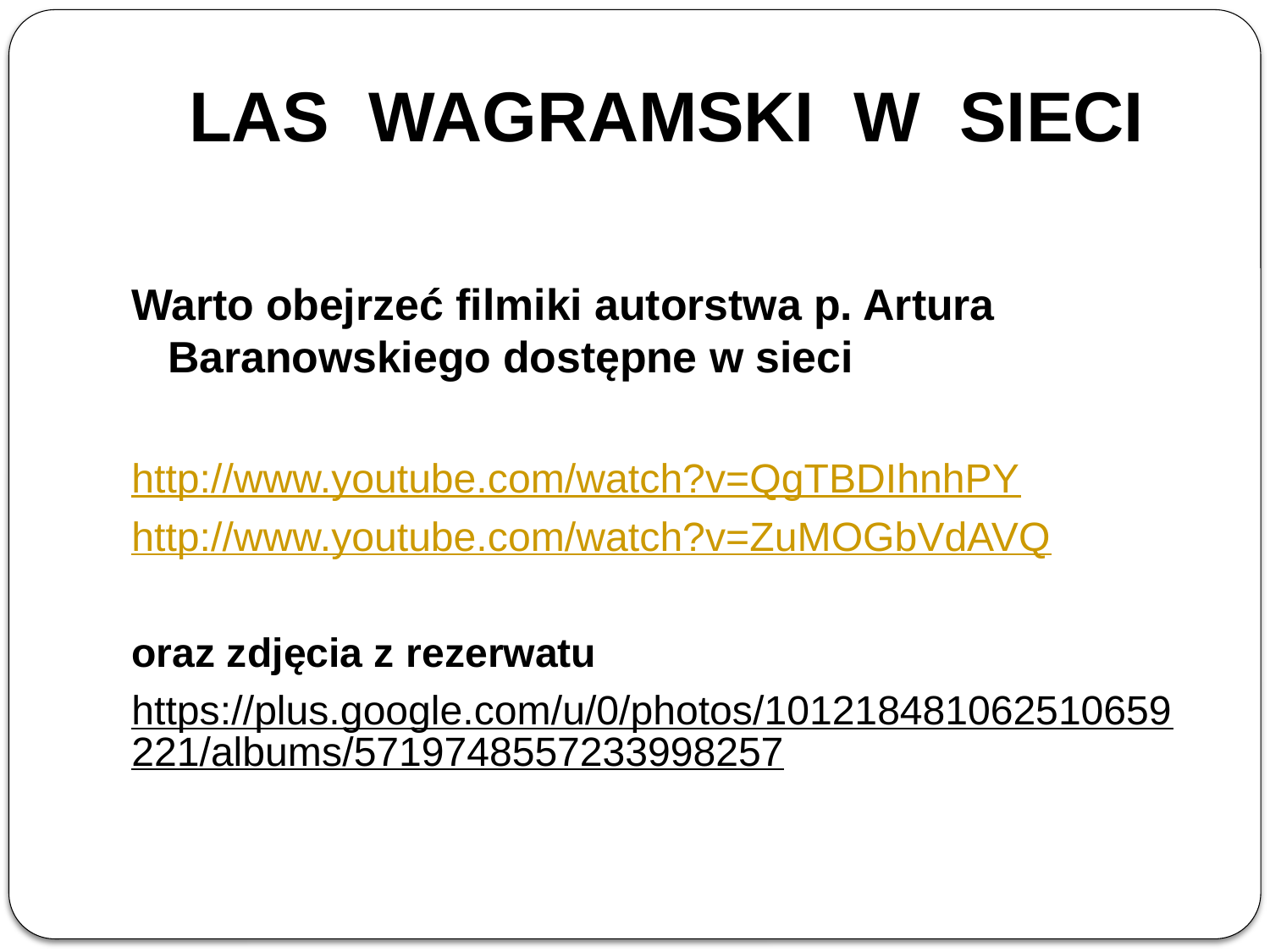

# LAS  WAGRAMSKI  W  SIECI

Warto obejrzeć filmiki autorstwa p. Artura Baranowskiego dostępne w sieci

http://www.youtube.com/watch?v=QgTBDIhnhPY
http://www.youtube.com/watch?v=ZuMOGbVdAVQ

oraz zdjęcia z rezerwatu
https://plus.google.com/u/0/photos/101218481062510659221/albums/5719748557233998257